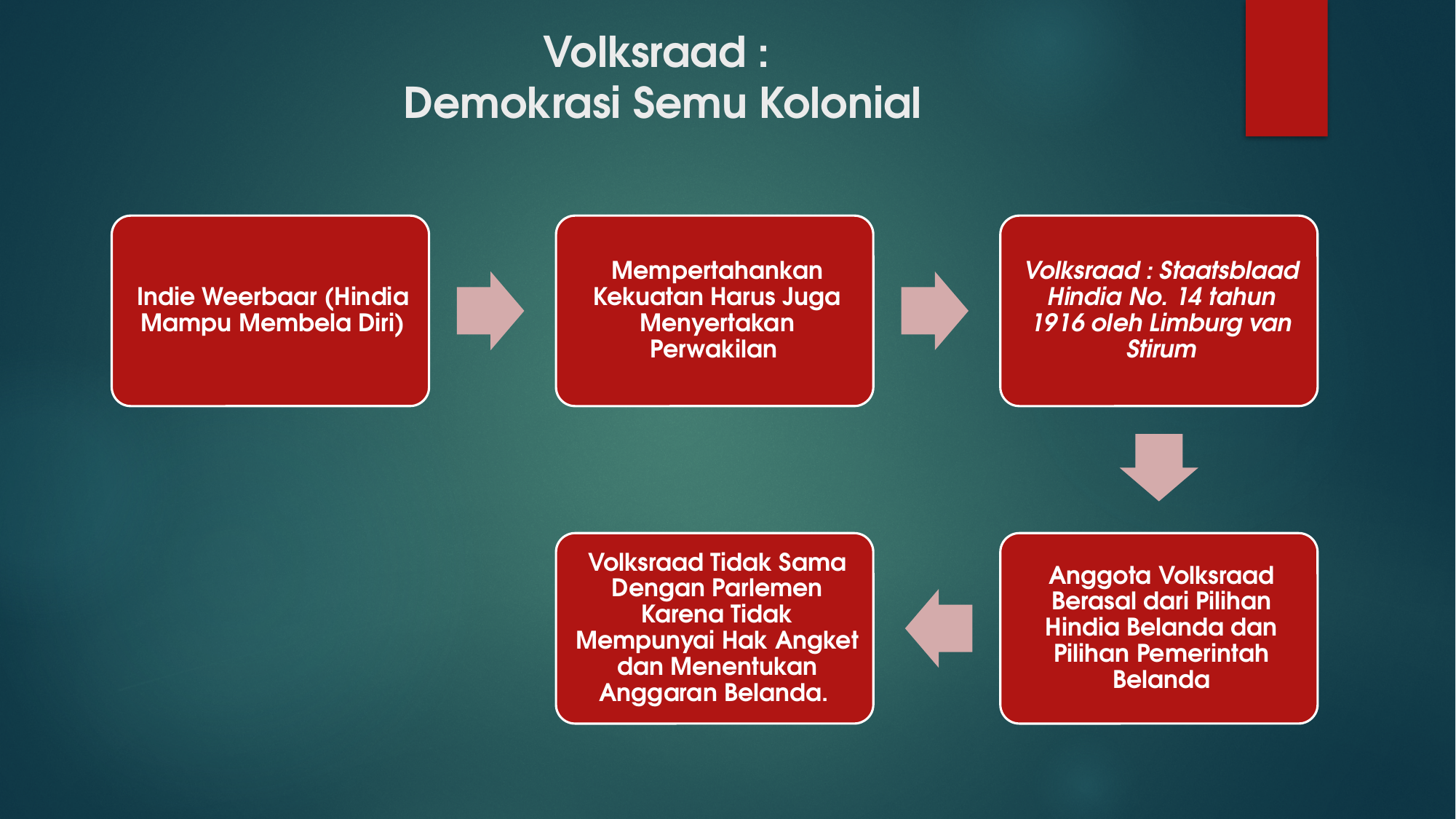

# Volksraad : Demokrasi Semu Kolonial
Indie Weerbaar (Hindia Mampu Membela Diri)

Mempertahankan Kekuatan Harus Juga Menyertakan Perwakilan

Volksraad : Staatsblaad Hindia No. 14 tahun 1916 oleh Limburg van Stirum

Anggota Volksraad Berasal dari Pilihan Hindia Belanda dan Pilihan Pemerintah Belanda

Volksraad Tidak Sama Dengan Parlemen Karena Tidak Mempunyai Hak Angket dan Menentukan Anggaran Belanda.